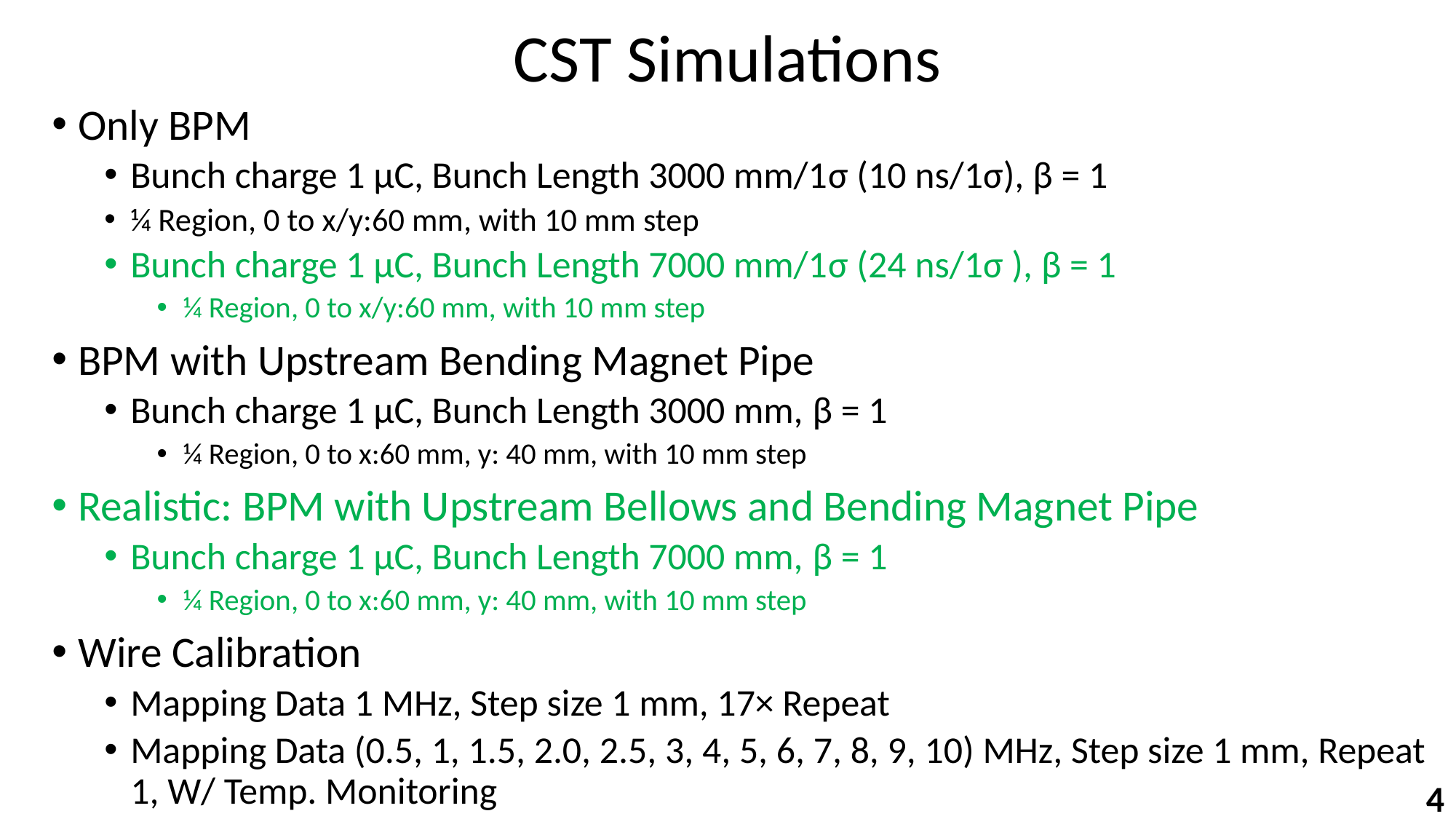

# CST Simulations
Only BPM
Bunch charge 1 µC, Bunch Length 3000 mm/1σ (10 ns/1σ), β = 1
¼ Region, 0 to x/y:60 mm, with 10 mm step
Bunch charge 1 µC, Bunch Length 7000 mm/1σ (24 ns/1σ ), β = 1
¼ Region, 0 to x/y:60 mm, with 10 mm step
BPM with Upstream Bending Magnet Pipe
Bunch charge 1 µC, Bunch Length 3000 mm, β = 1
¼ Region, 0 to x:60 mm, y: 40 mm, with 10 mm step
Realistic: BPM with Upstream Bellows and Bending Magnet Pipe
Bunch charge 1 µC, Bunch Length 7000 mm, β = 1
¼ Region, 0 to x:60 mm, y: 40 mm, with 10 mm step
Wire Calibration
Mapping Data 1 MHz, Step size 1 mm, 17× Repeat
Mapping Data (0.5, 1, 1.5, 2.0, 2.5, 3, 4, 5, 6, 7, 8, 9, 10) MHz, Step size 1 mm, Repeat 1, W/ Temp. Monitoring
4